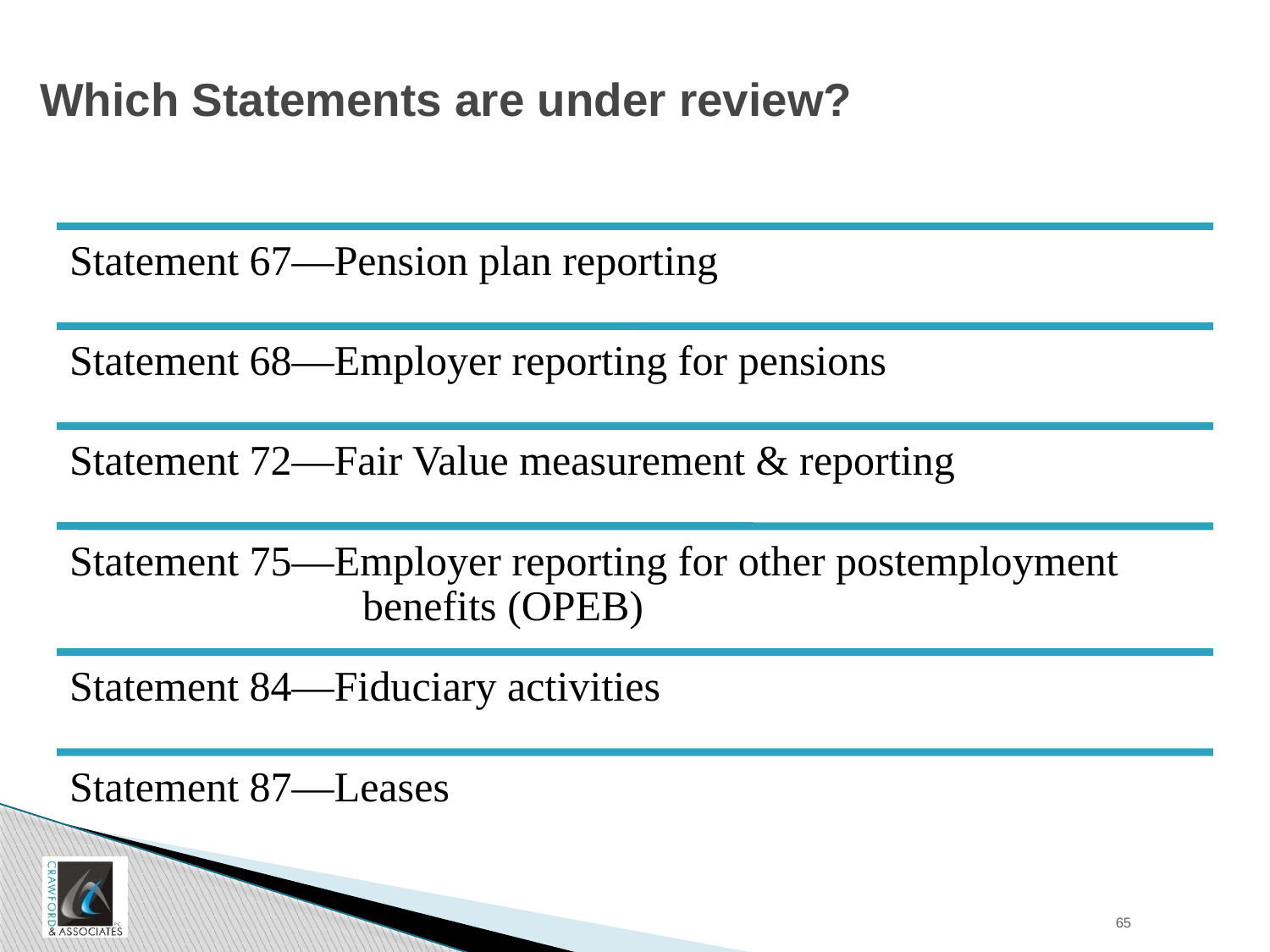

# Which Statements are under review?
Statement 67—Pension plan reporting
Statement 68—Employer reporting for pensions
Statement 72—Fair Value measurement & reporting
Statement 75—Employer reporting for other postemployment benefits (OPEB)
Statement 84—Fiduciary activities
Statement 87—Leases
65